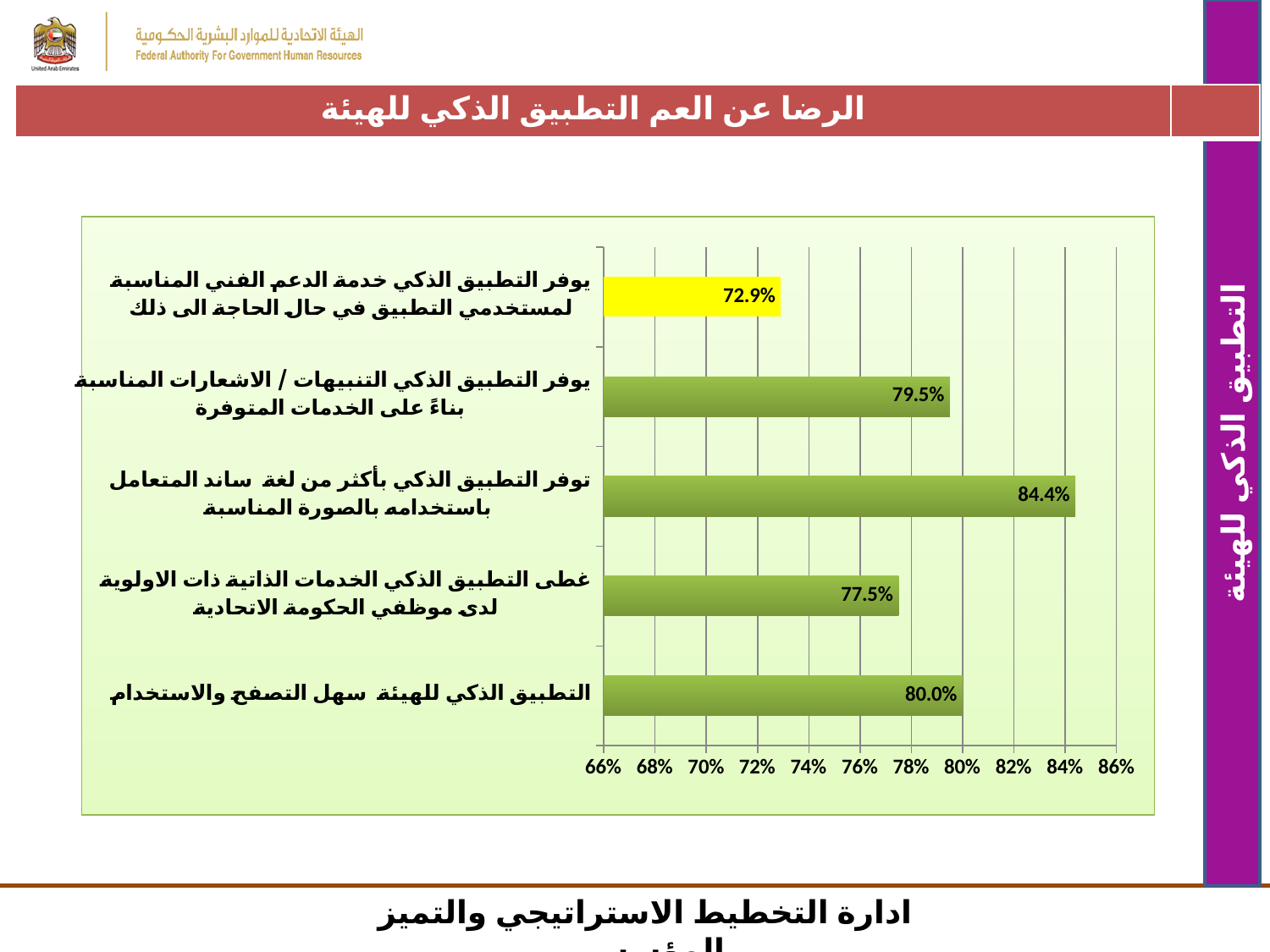

| الرضا عن العم التطبيق الذكي للهيئة |  |
| --- | --- |

### Chart

| Category |  |
|---|---|
| التطبيق الذكي للهيئة  سهل التصفح والاستخدام | 0.8 |
| غطى التطبيق الذكي الخدمات الذاتية ذات الاولوية لدى موظفي الحكومة الاتحادية | 0.775 |
| توفر التطبيق الذكي بأكثر من لغة  ساند المتعامل باستخدامه بالصورة المناسبة  | 0.844 |
| يوفر التطبيق الذكي التنبيهات / الاشعارات المناسبة بناءً على الخدمات المتوفرة  | 0.795 |
| يوفر التطبيق الذكي خدمة الدعم الفني المناسبة لمستخدمي التطبيق في حال الحاجة الى ذلك | 0.729 |
التطبيق الذكي للهيئة